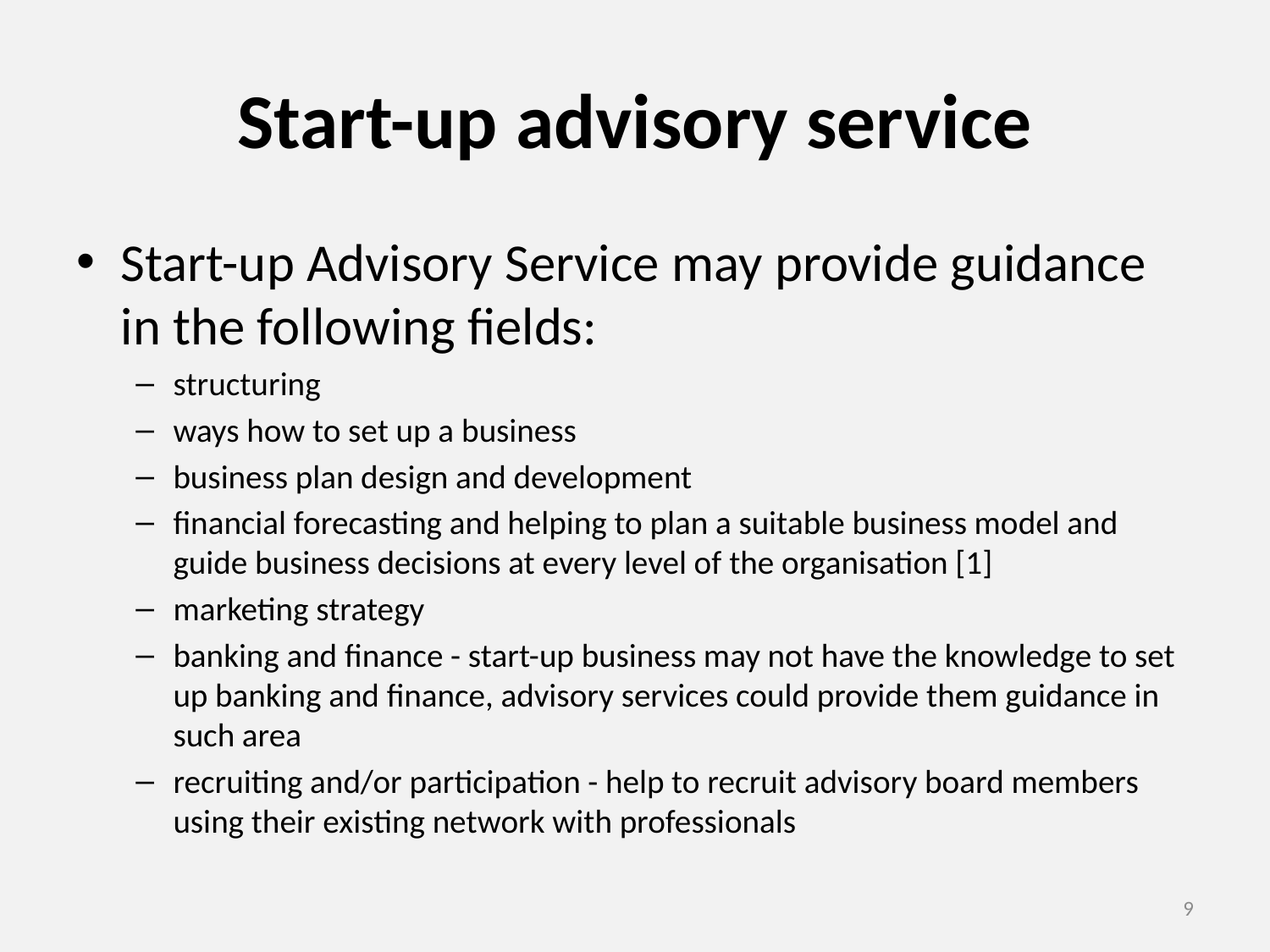

# Start-up advisory service
Start-up Advisory Service may provide guidance in the following fields:
structuring
ways how to set up a business
business plan design and development
financial forecasting and helping to plan a suitable business model and guide business decisions at every level of the organisation [1]
marketing strategy
banking and finance - start-up business may not have the knowledge to set up banking and finance, advisory services could provide them guidance in such area
recruiting and/or participation - help to recruit advisory board members using their existing network with professionals

9